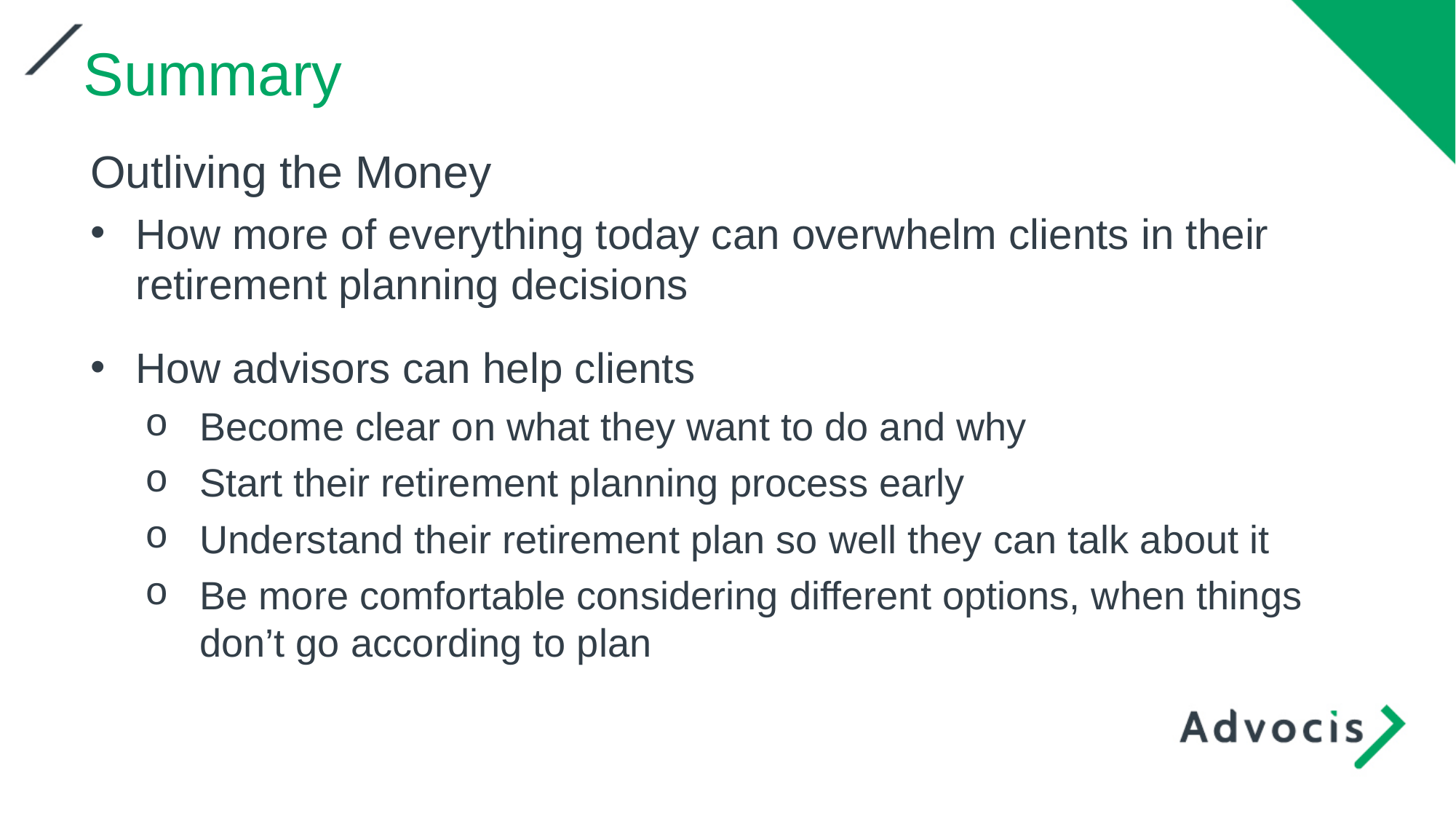

Summary
Outliving the Money
How more of everything today can overwhelm clients in their retirement planning decisions

How advisors can help clients
Become clear on what they want to do and why
Start their retirement planning process early
Understand their retirement plan so well they can talk about it
Be more comfortable considering different options, when things don’t go according to plan